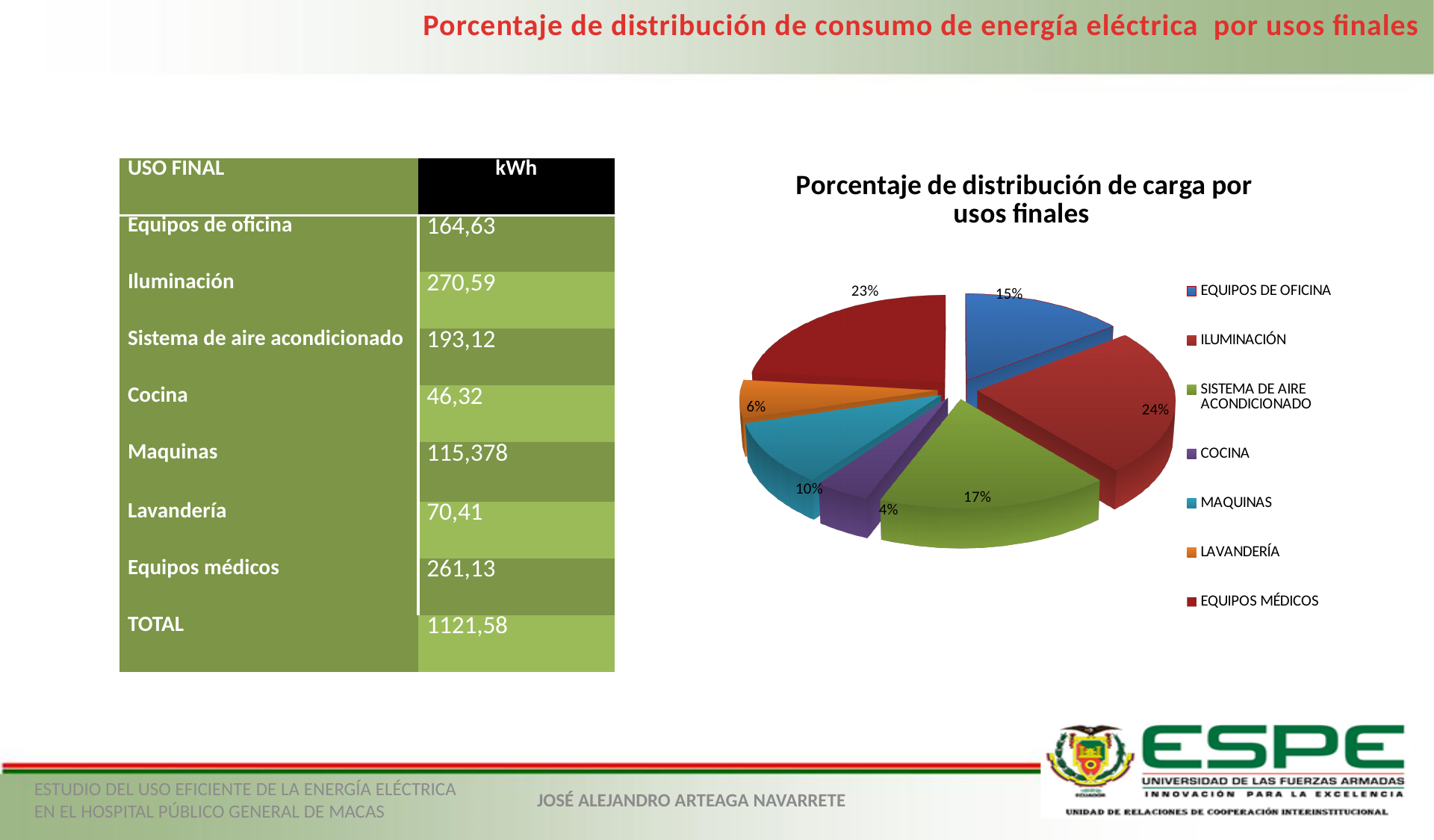

Porcentaje de distribución de consumo de energía eléctrica  por usos finales

[unsupported chart]

| USO FINAL | kWh |
| --- | --- |
| Equipos de oficina | 164,63 |
| Iluminación | 270,59 |
| Sistema de aire acondicionado | 193,12 |
| Cocina | 46,32 |
| Maquinas | 115,378 |
| Lavandería | 70,41 |
| Equipos médicos | 261,13 |
| TOTAL | 1121,58 |

ESTUDIO DEL USO EFICIENTE DE LA ENERGÍA ELÉCTRICA  EN EL HOSPITAL PÚBLICO GENERAL DE MACAS
JOSÉ ALEJANDRO ARTEAGA NAVARRETE